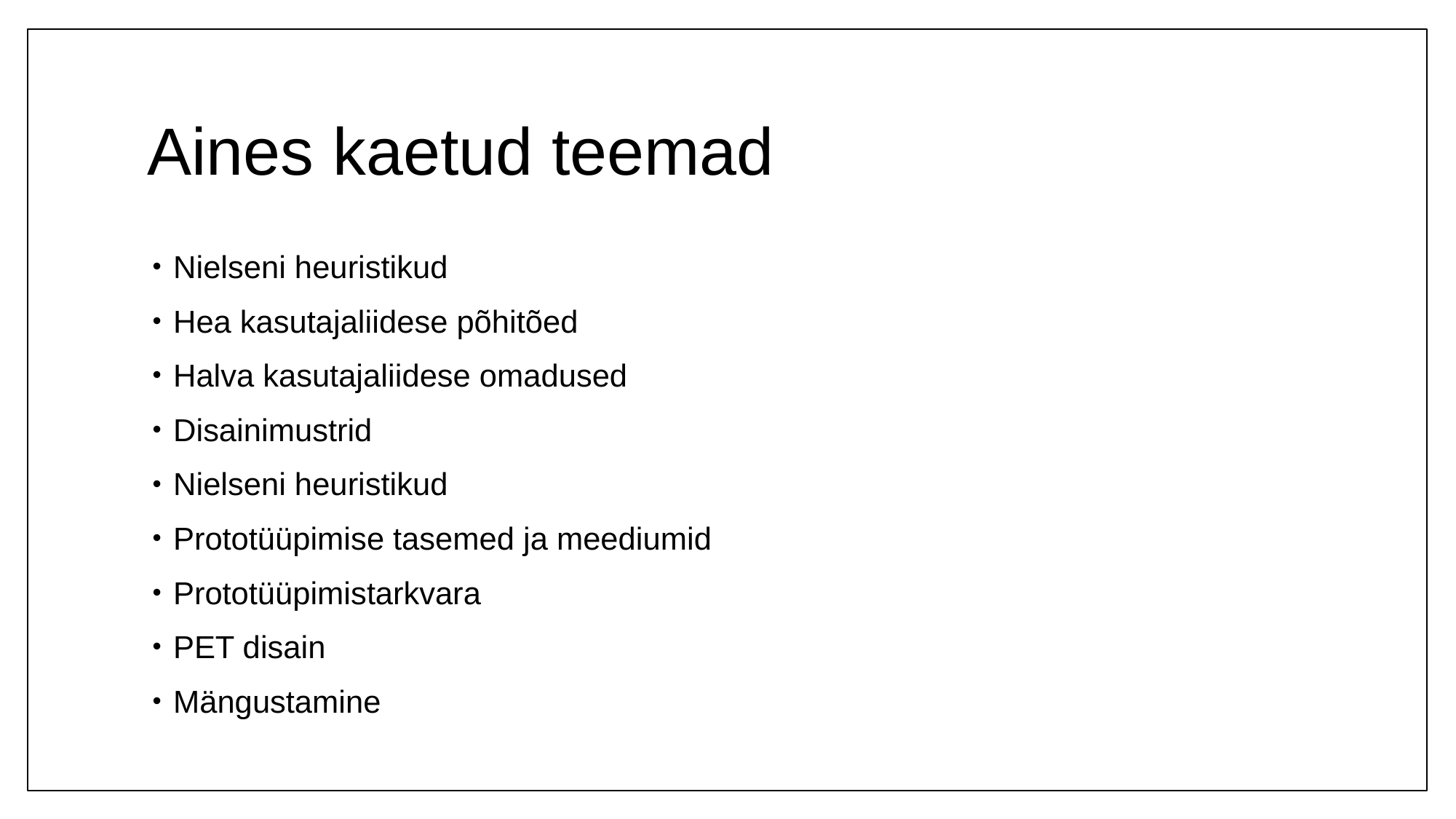

# Aines kaetud teemad
Nielseni heuristikud
Hea kasutajaliidese põhitõed
Halva kasutajaliidese omadused
Disainimustrid
Nielseni heuristikud
Prototüüpimise tasemed ja meediumid
Prototüüpimistarkvara
PET disain
Mängustamine